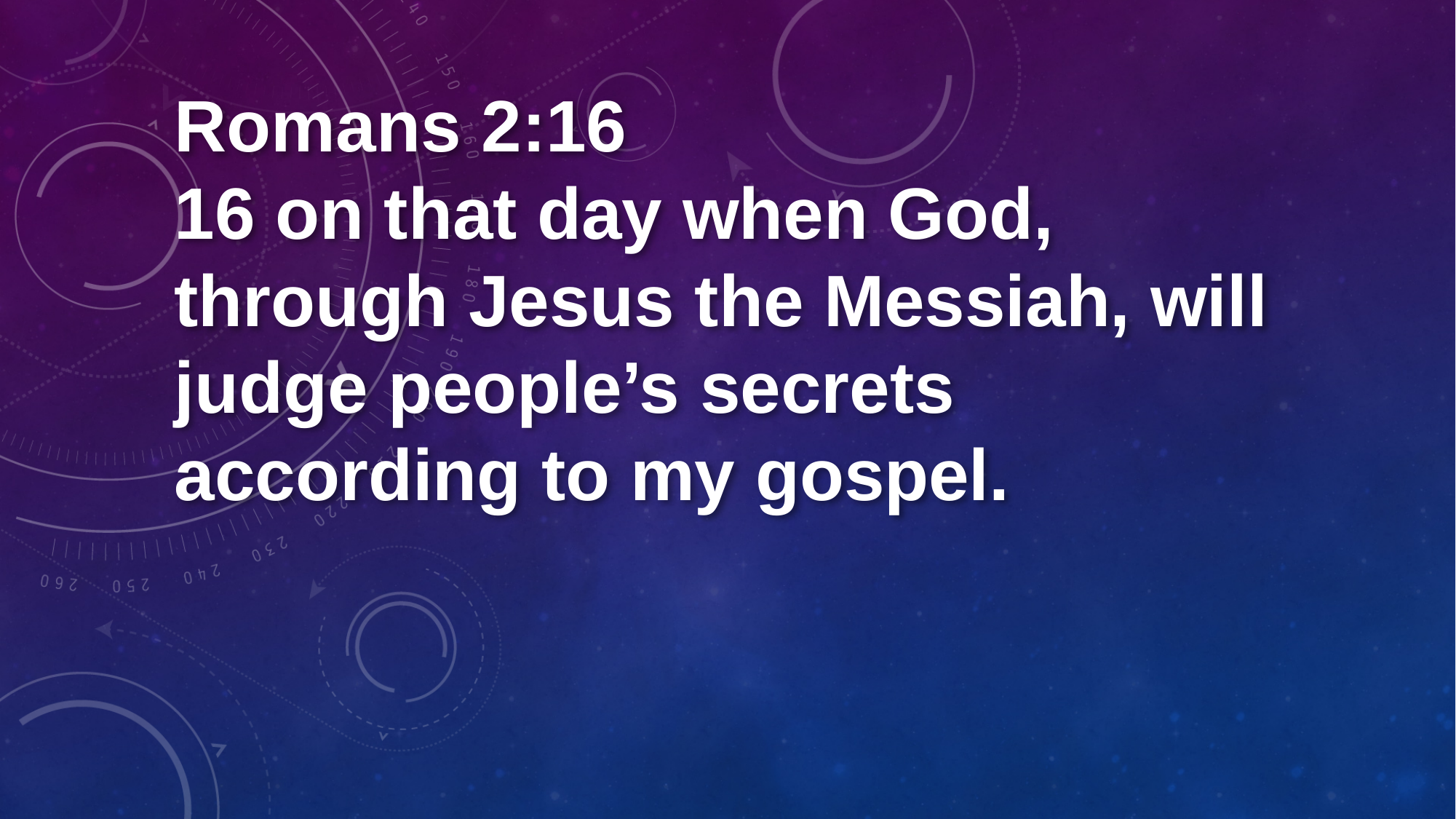

Romans 2:16
16 on that day when God, through Jesus the Messiah, will judge people’s secrets according to my gospel.